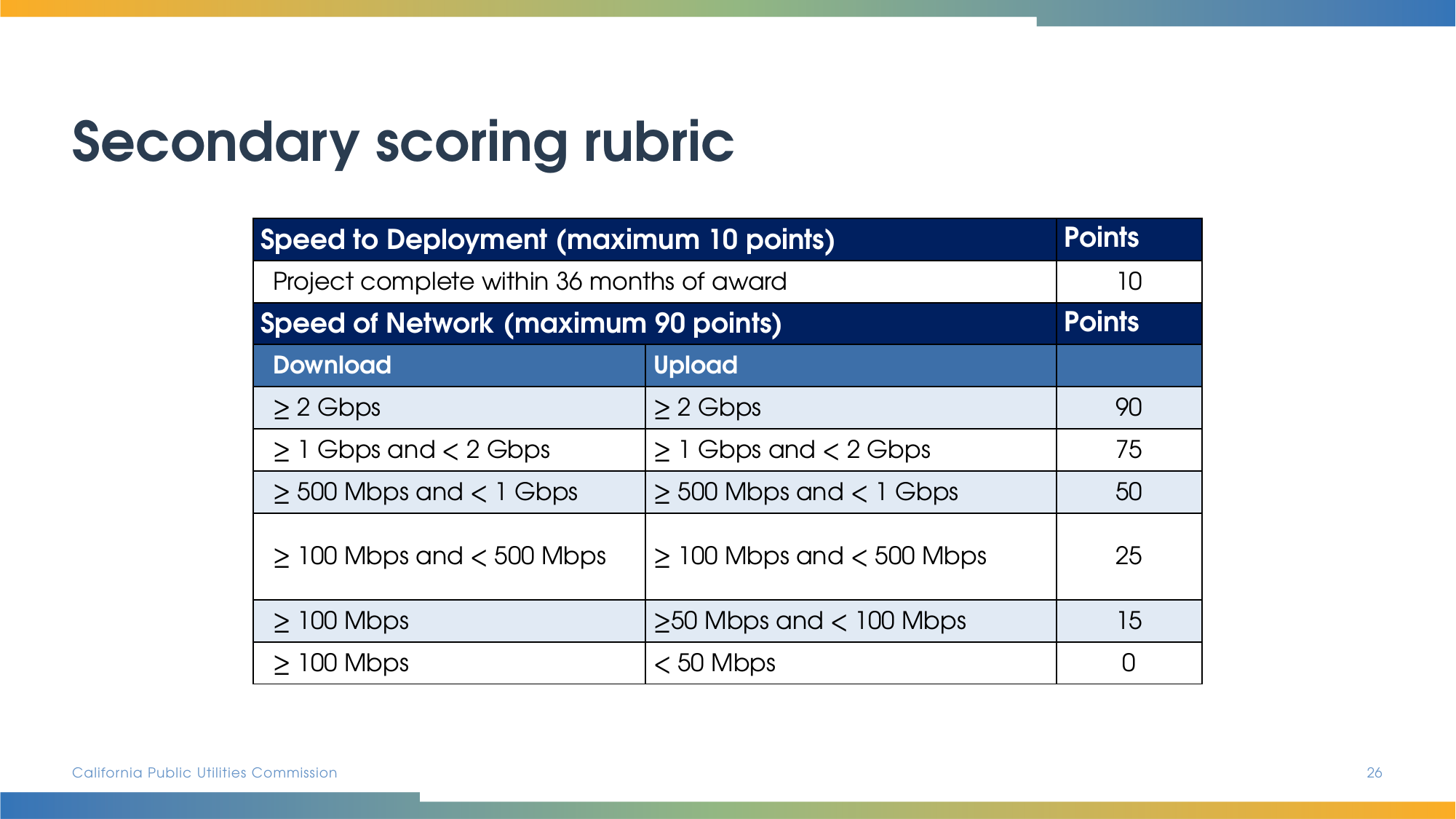

# Secondary scoring rubric
| Speed to Deployment (maximum 10 points) |  | Points |
| --- | --- | --- |
| Project complete within 36 months of award |  | 10 |
| Speed of Network (maximum 90 points) |  | Points |
| Download | Upload |  |
| ≥ 2 Gbps | ≥ 2 Gbps | 90 |
| ≥ 1 Gbps and < 2 Gbps | ≥ 1 Gbps and < 2 Gbps | 75 |
| ≥ 500 Mbps and < 1 Gbps | ≥ 500 Mbps and < 1 Gbps | 50 |
| ≥ 100 Mbps and < 500 Mbps | ≥ 100 Mbps and < 500 Mbps | 25 |
| ≥ 100 Mbps | ≥50 Mbps and < 100 Mbps | 15 |
| ≥ 100 Mbps | < 50 Mbps | 0 |
26